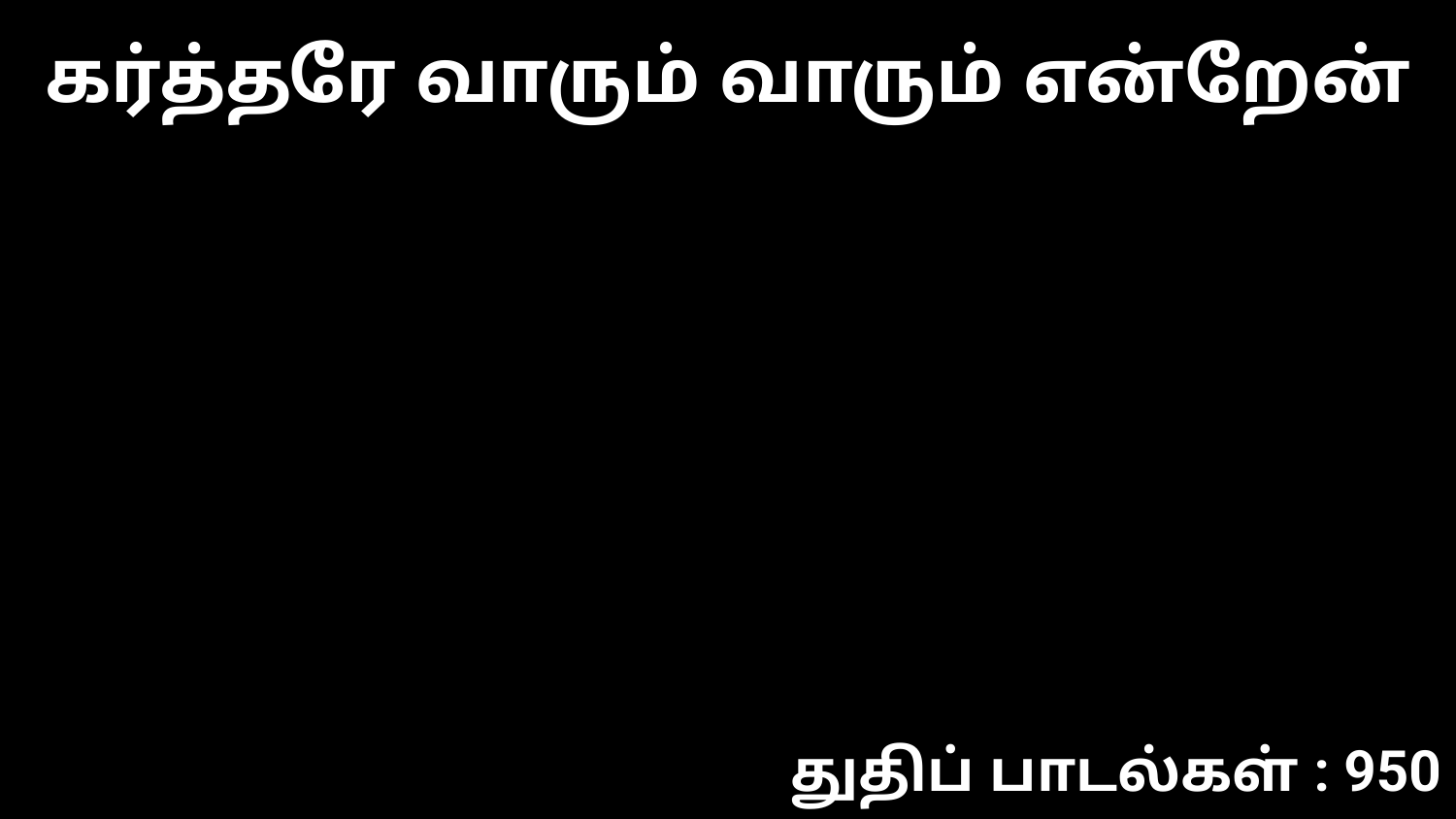

கர்த்தரே வாரும் வாரும் என்றேன்
துதிப் பாடல்கள் : 950